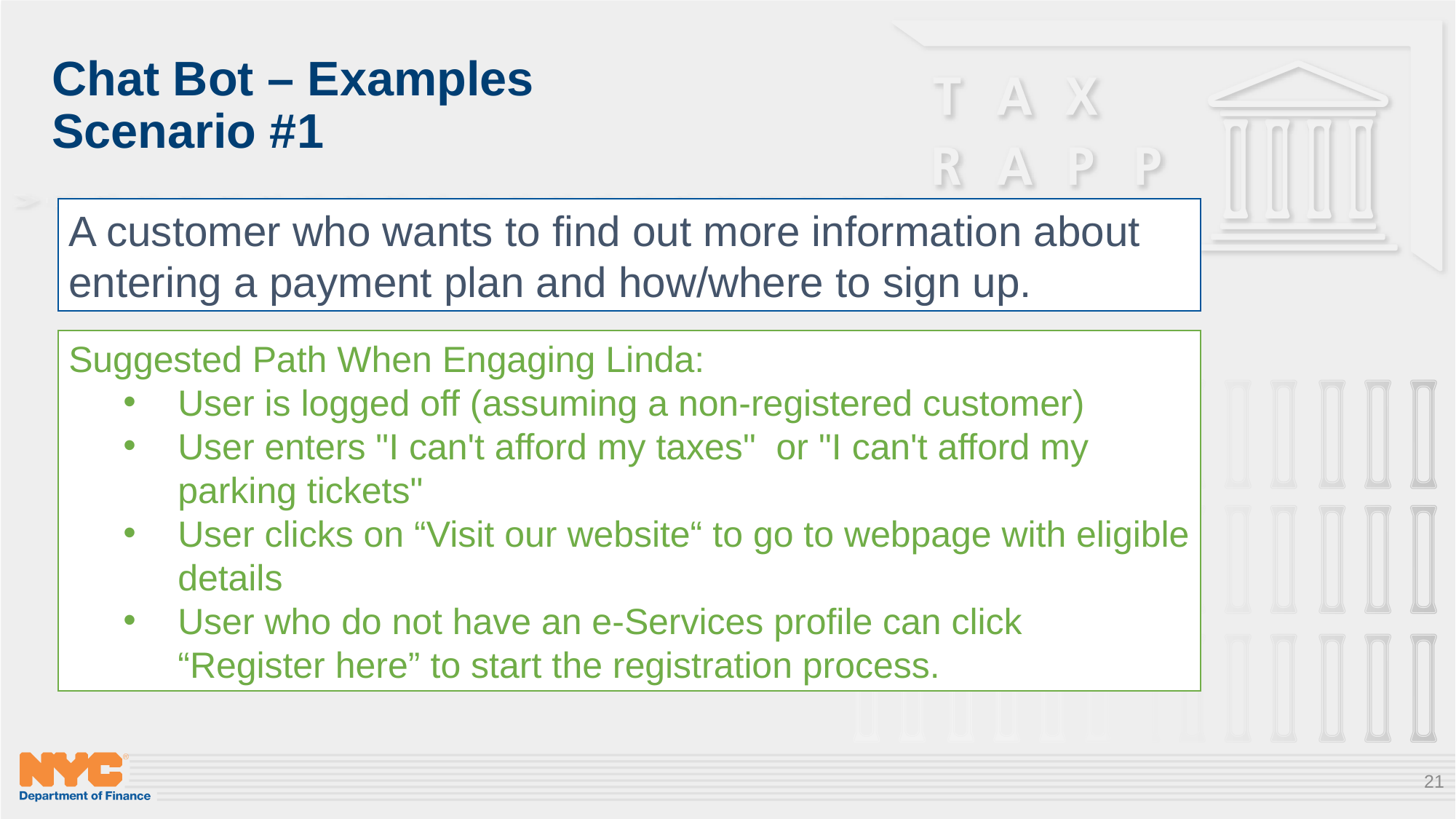

# Chat Bot – Examples Scenario #1
A customer who wants to find out more information about entering a payment plan and how/where to sign up.
Suggested Path When Engaging Linda:
User is logged off (assuming a non-registered customer)
User enters "I can't afford my taxes"  or "I can't afford my parking tickets"
User clicks on “Visit our website“ to go to webpage with eligible details
User who do not have an e-Services profile can click  “Register here” to start the registration process.
21